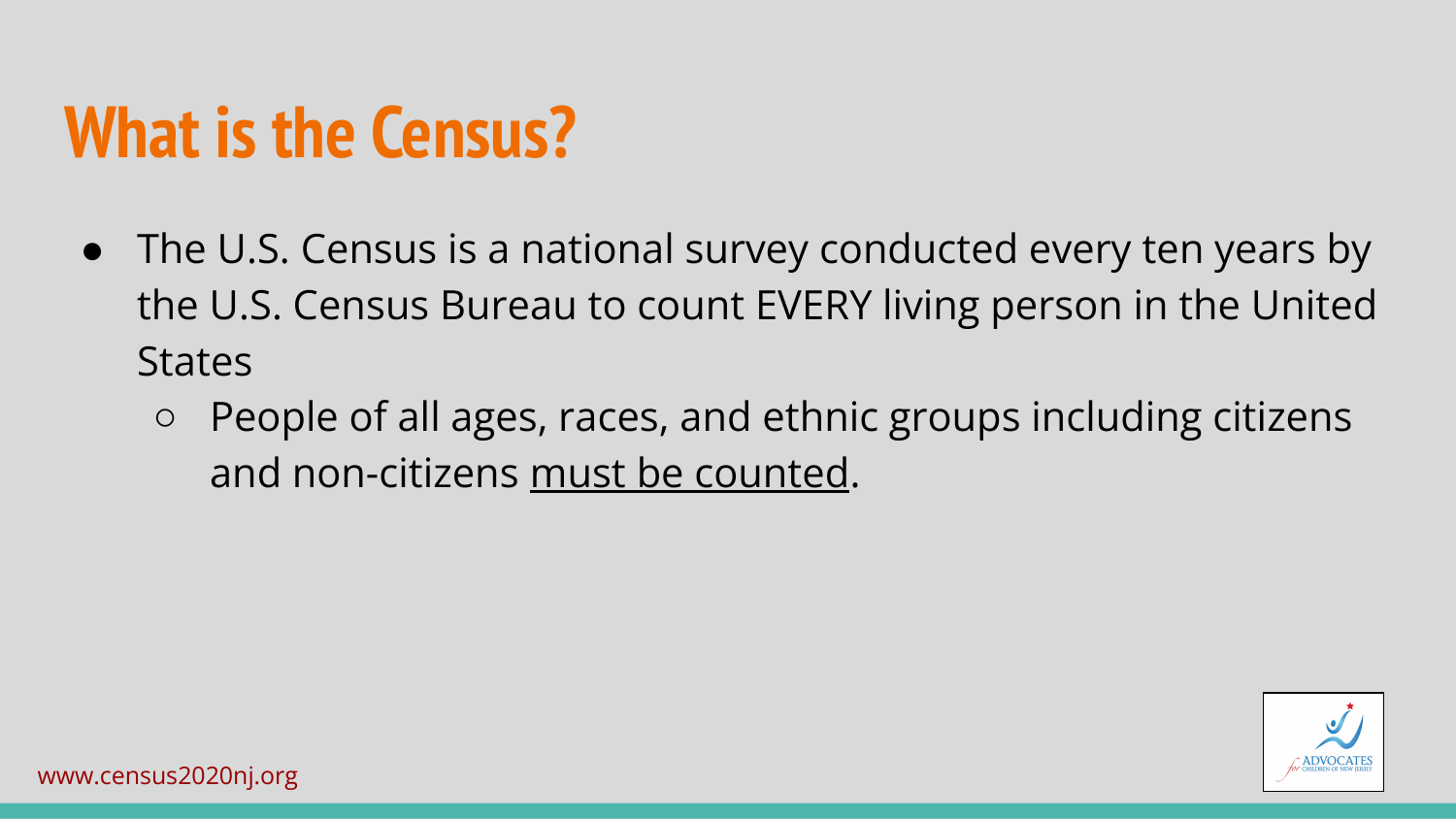

# What is the Census?

The U.S. Census is a national survey conducted every ten years by the U.S. Census Bureau to count EVERY living person in the United States
People of all ages, races, and ethnic groups including citizens and non-citizens must be counted.